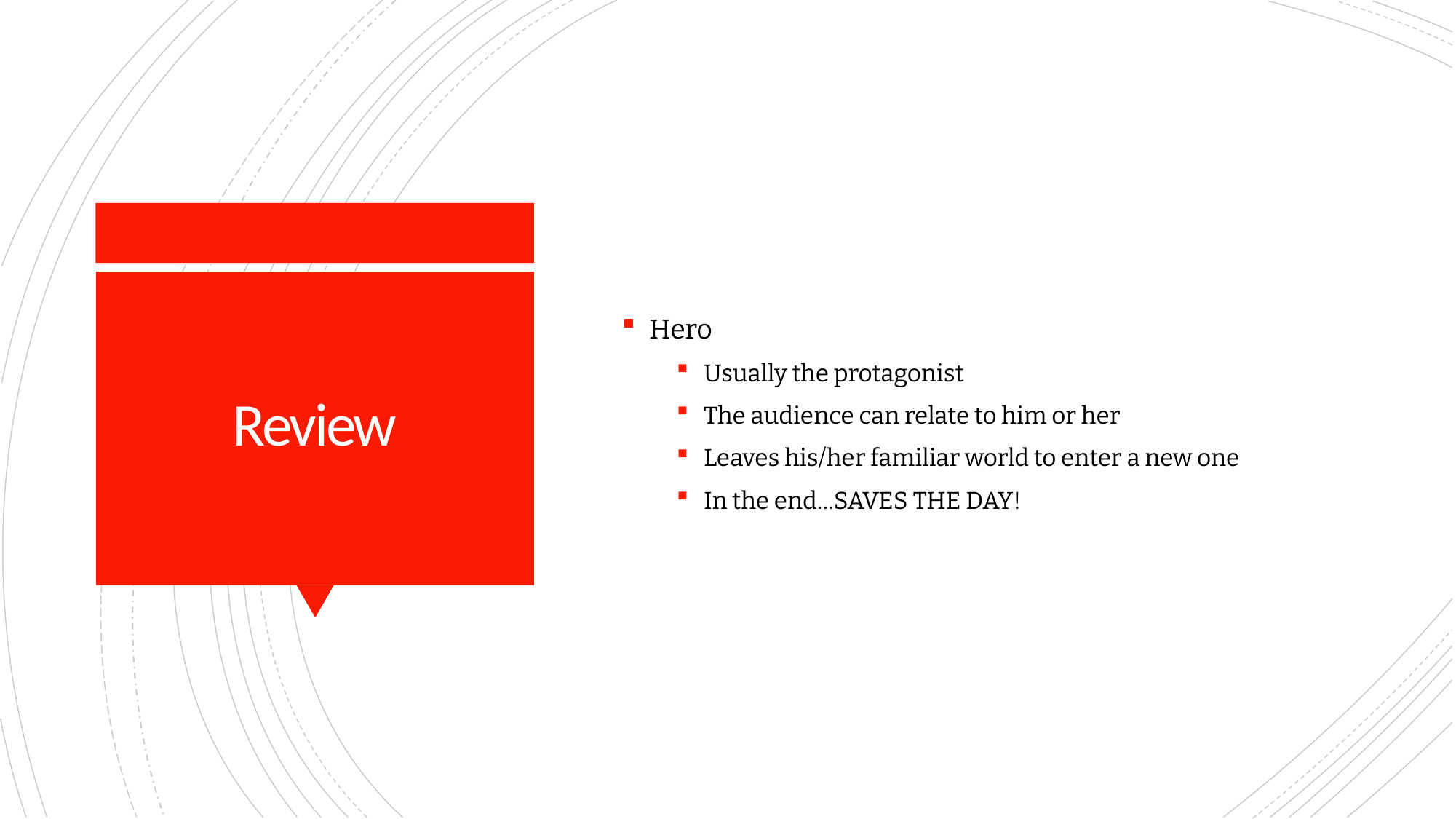

Hero
Usually the protagonist
The audience can relate to him or her
Leaves his/her familiar world to enter a new one
In the end…SAVES THE DAY!
# Review